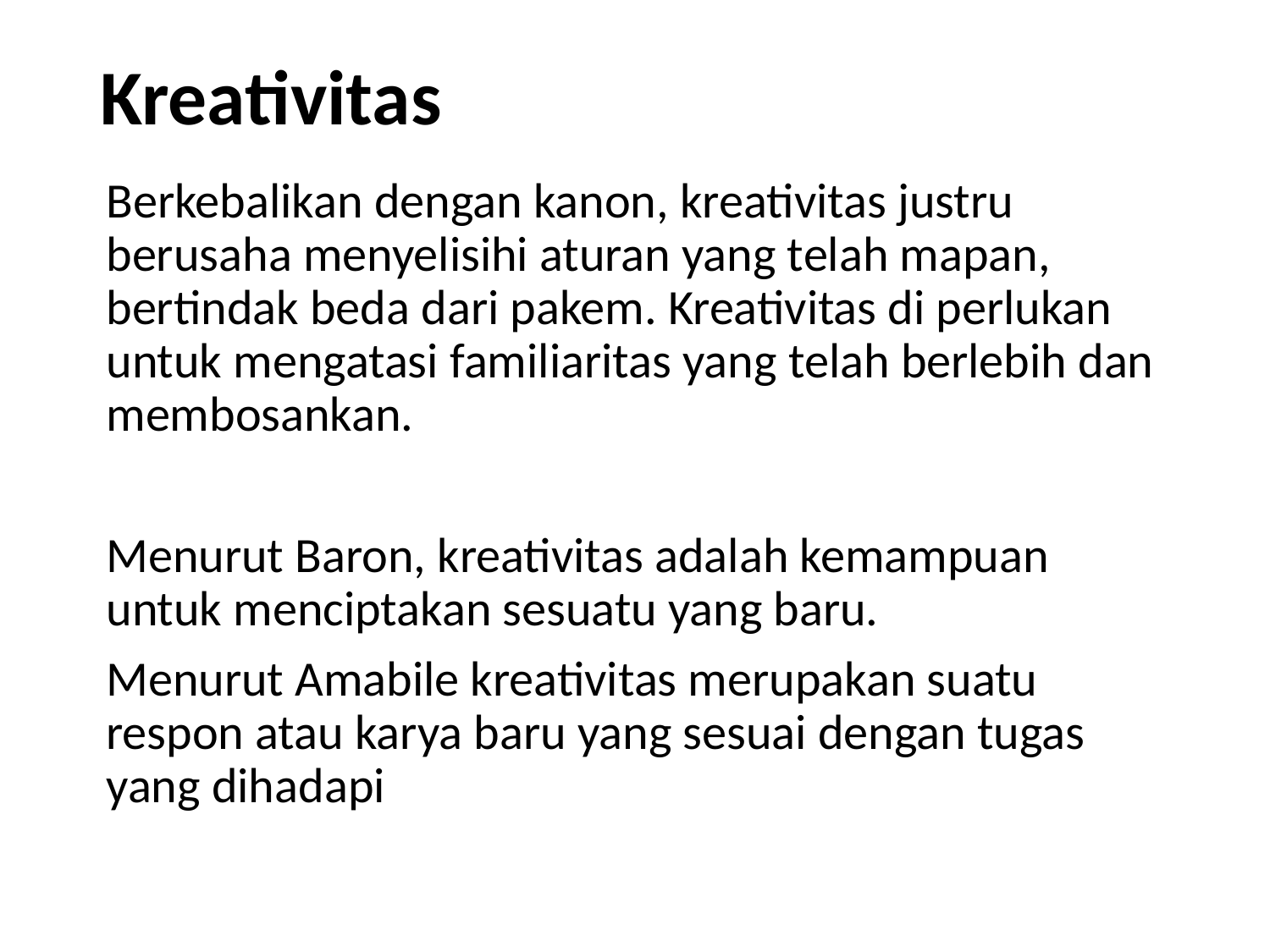

# Kreativitas
Berkebalikan dengan kanon, kreativitas justru berusaha menyelisihi aturan yang telah mapan, bertindak beda dari pakem. Kreativitas di perlukan untuk mengatasi familiaritas yang telah berlebih dan membosankan.

Menurut Baron, kreativitas adalah kemampuan untuk menciptakan sesuatu yang baru.
Menurut Amabile kreativitas merupakan suatu respon atau karya baru yang sesuai dengan tugas yang dihadapi